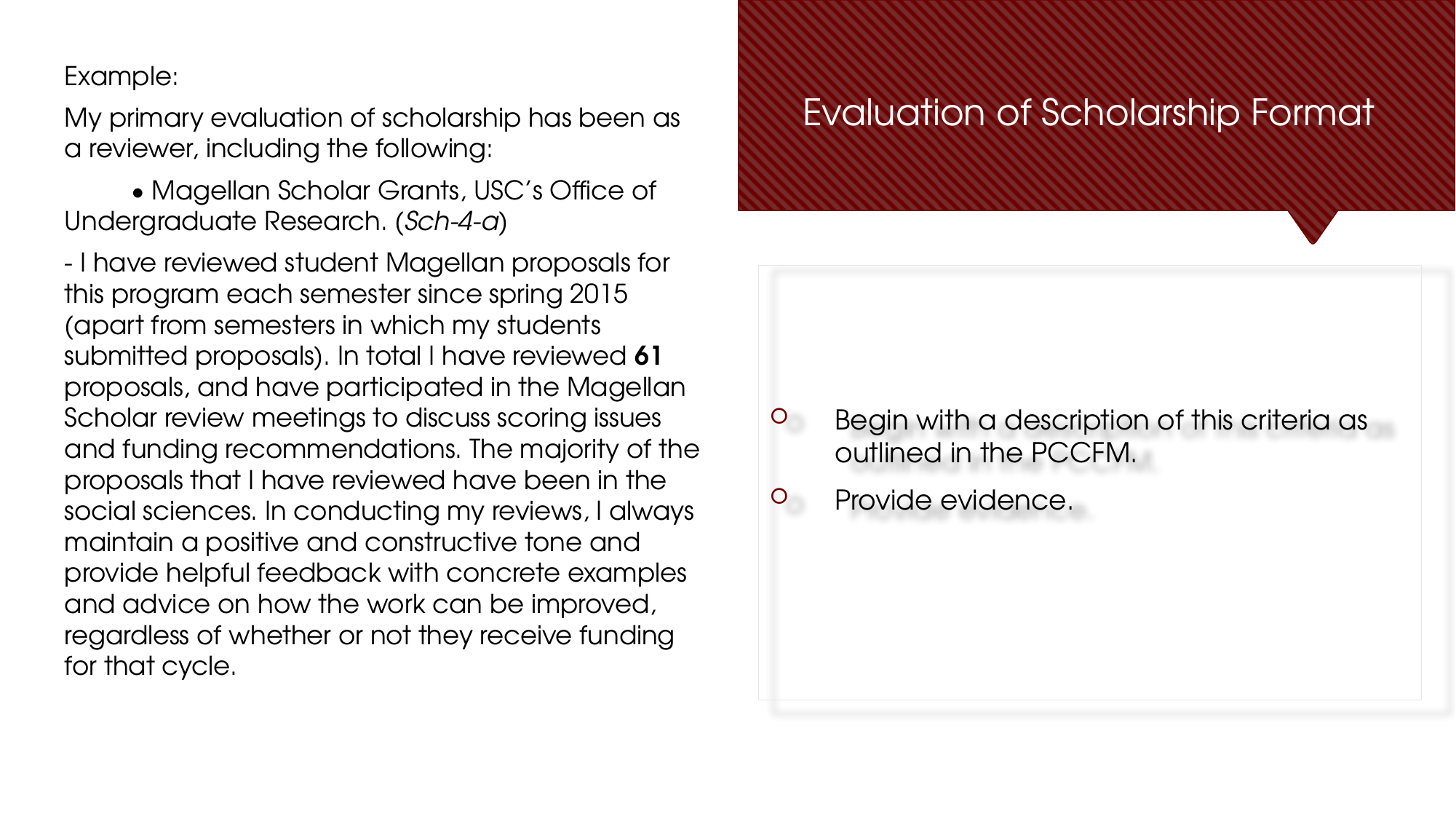

# Evaluation of Scholarship Format
Example:
My primary evaluation of scholarship has been as a reviewer, including the following:
	• Magellan Scholar Grants, USC’s Office of Undergraduate Research. (Sch-4-a)
- I have reviewed student Magellan proposals for this program each semester since spring 2015 (apart from semesters in which my students submitted proposals). In total I have reviewed 61 proposals, and have participated in the Magellan Scholar review meetings to discuss scoring issues and funding recommendations. The majority of the proposals that I have reviewed have been in the social sciences. In conducting my reviews, I always maintain a positive and constructive tone and provide helpful feedback with concrete examples and advice on how the work can be improved, regardless of whether or not they receive funding for that cycle.

Begin with a description of this criteria as outlined in the PCCFM.
Provide evidence.